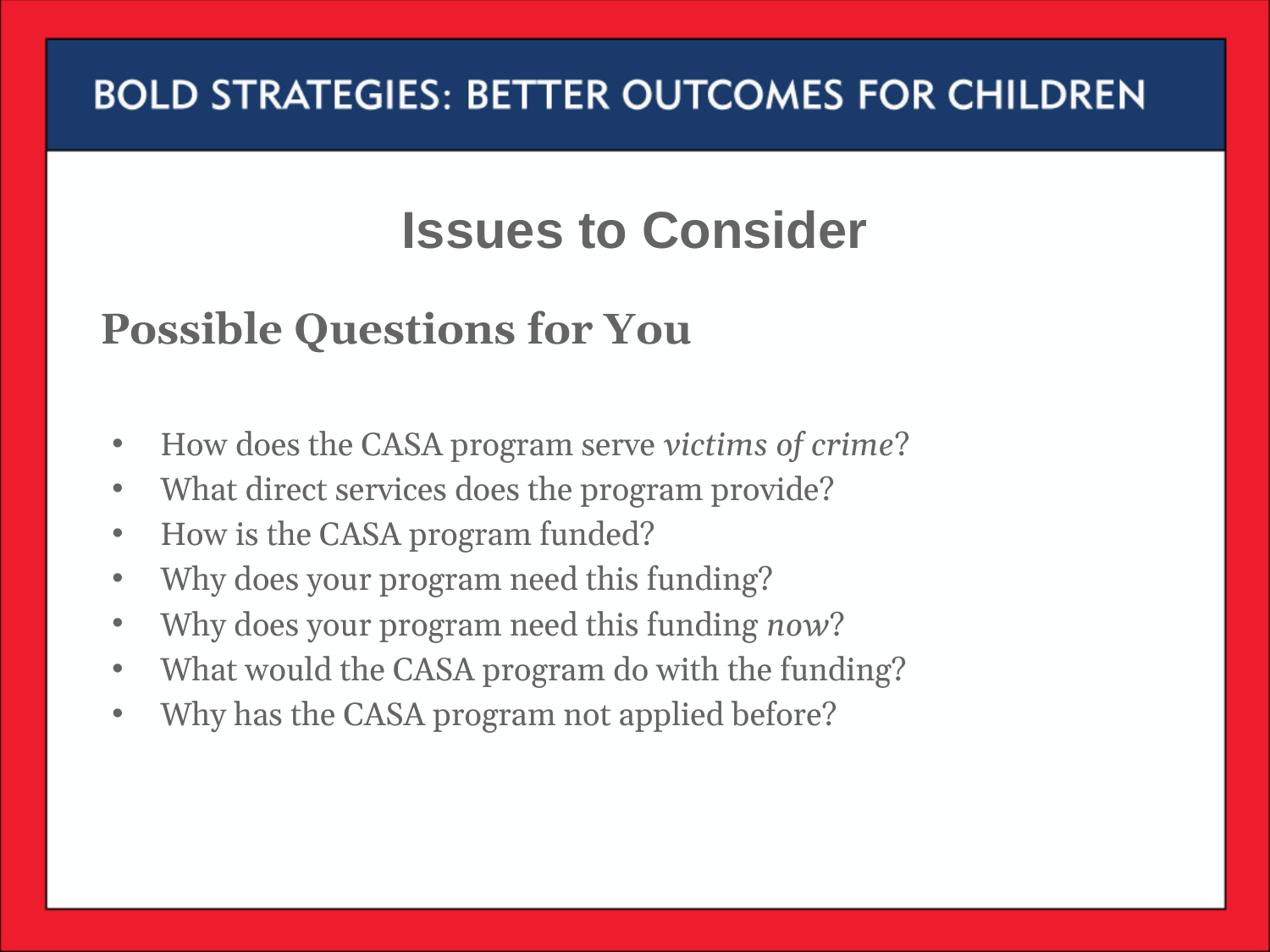

# Issues to Consider
Possible Questions for You

How does the CASA program serve victims of crime?
What direct services does the program provide?
How is the CASA program funded?
Why does your program need this funding?
Why does your program need this funding now?
What would the CASA program do with the funding?
Why has the CASA program not applied before?